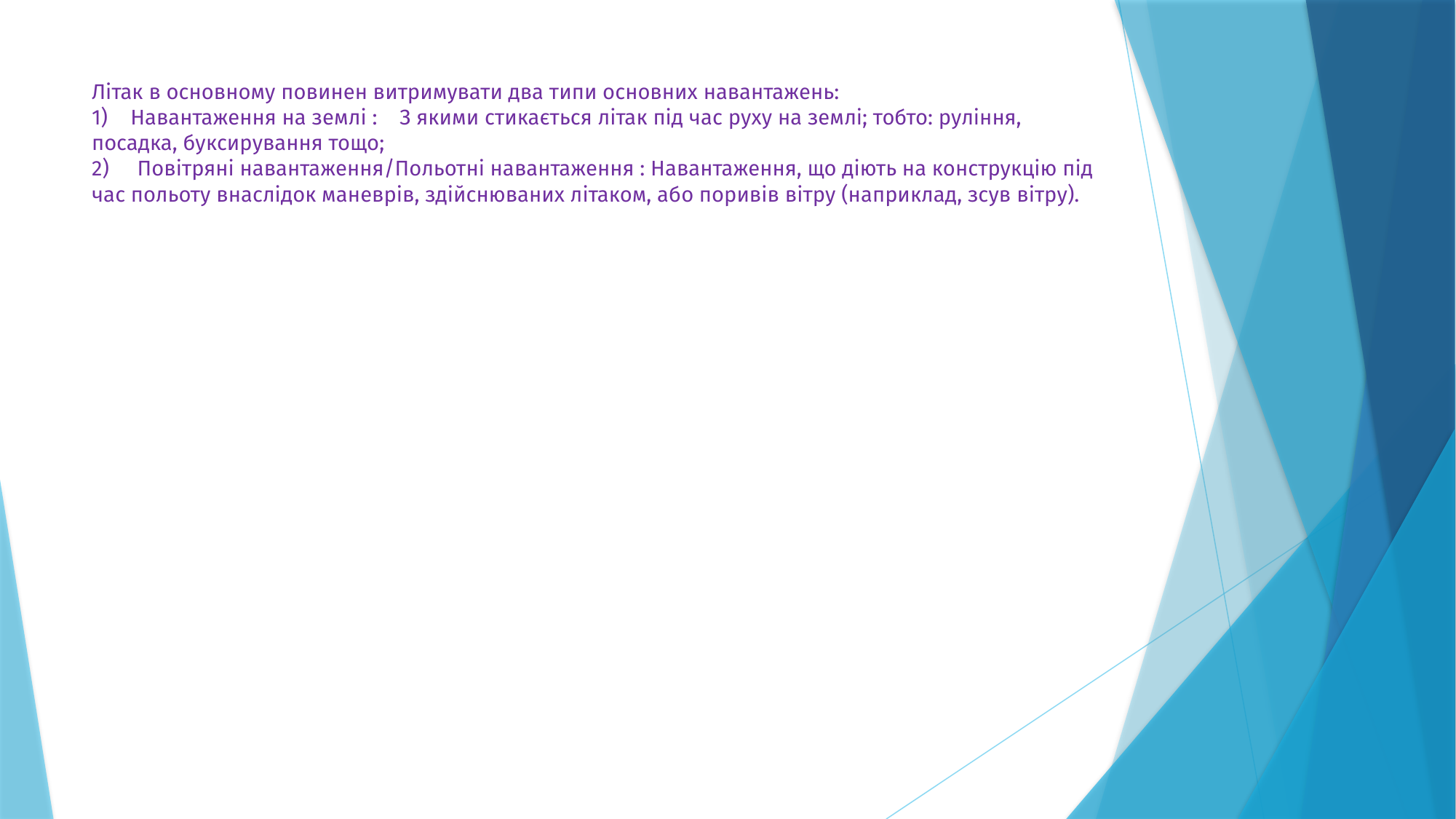

# Літак в основному повинен витримувати два типи основних навантажень: 1)    Навантаження на землі :    З якими стикається літак під час руху на землі; тобто: руління, посадка, буксирування тощо; 2)     Повітряні навантаження/Польотні навантаження : Навантаження, що діють на конструкцію під час польоту внаслідок маневрів, здійснюваних літаком, або поривів вітру (наприклад, зсув вітру).